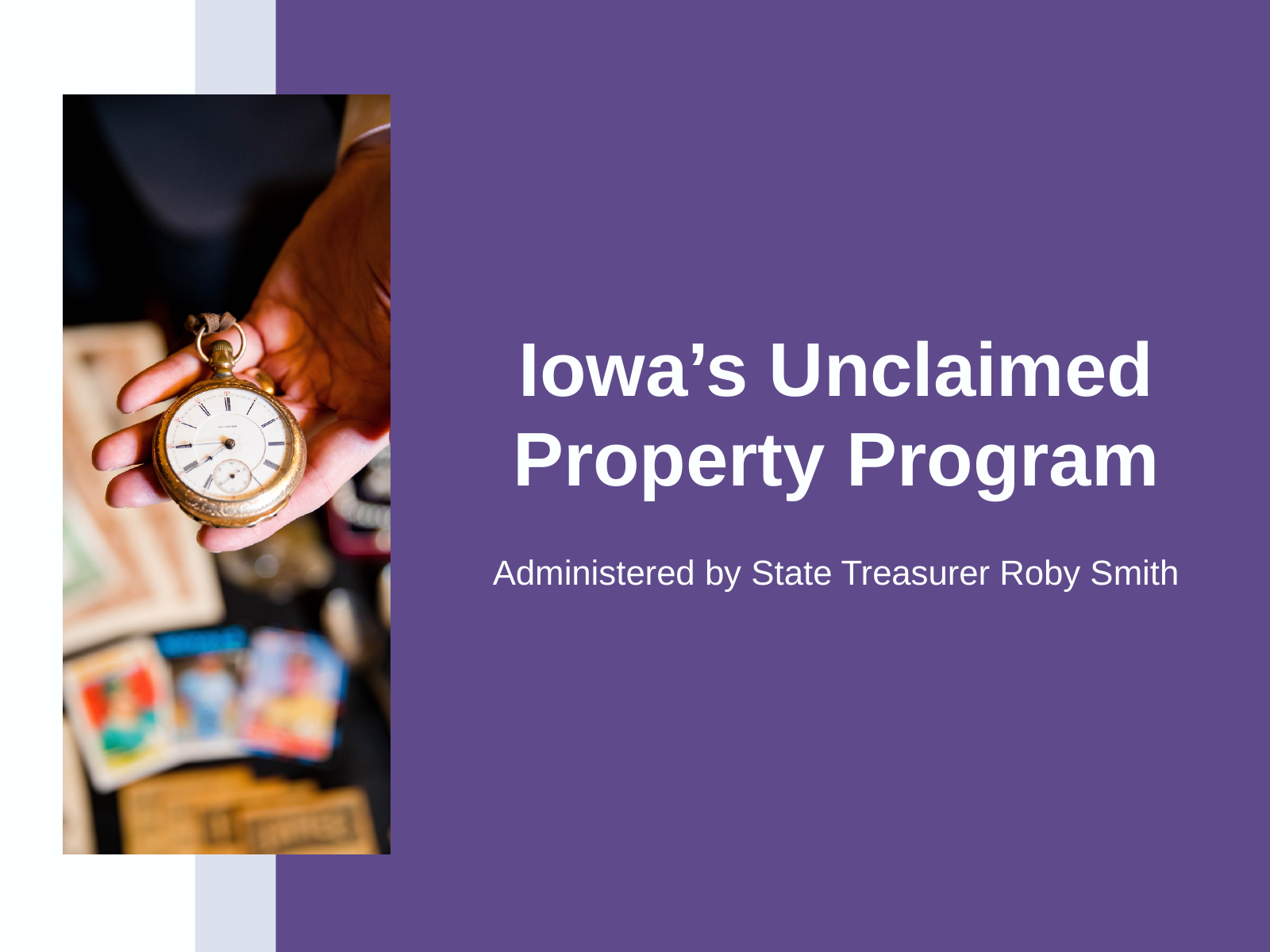

Iowa’s Unclaimed
Property Program
Administered by State Treasurer Roby Smith